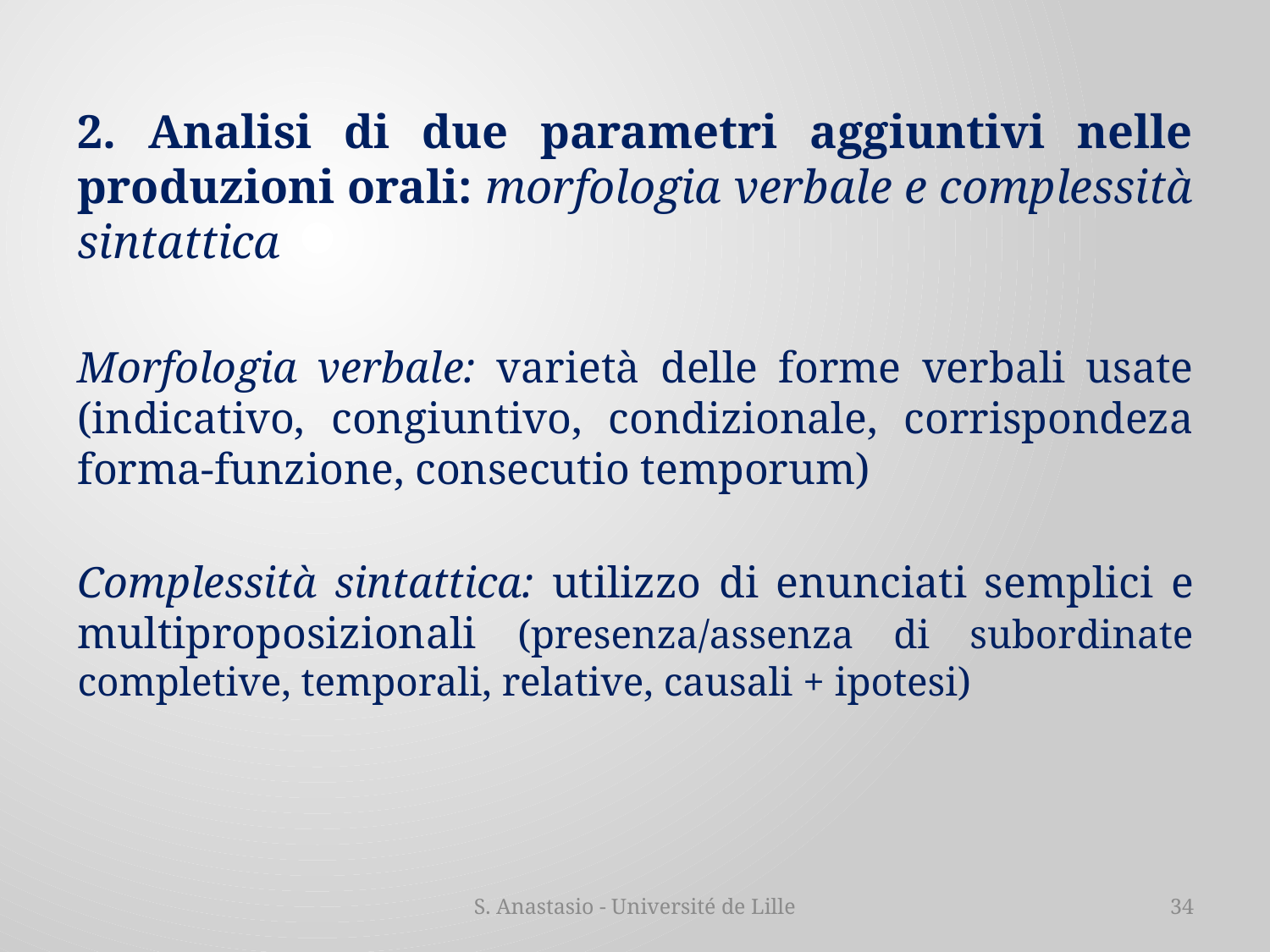

2. Analisi di due parametri aggiuntivi nelle produzioni orali: morfologia verbale e complessità sintattica

Morfologia verbale: varietà delle forme verbali usate (indicativo, congiuntivo, condizionale, corrispondeza forma-funzione, consecutio temporum)

Complessità sintattica: utilizzo di enunciati semplici e multiproposizionali (presenza/assenza di subordinate completive, temporali, relative, causali + ipotesi)
S. Anastasio - Université de Lille
34